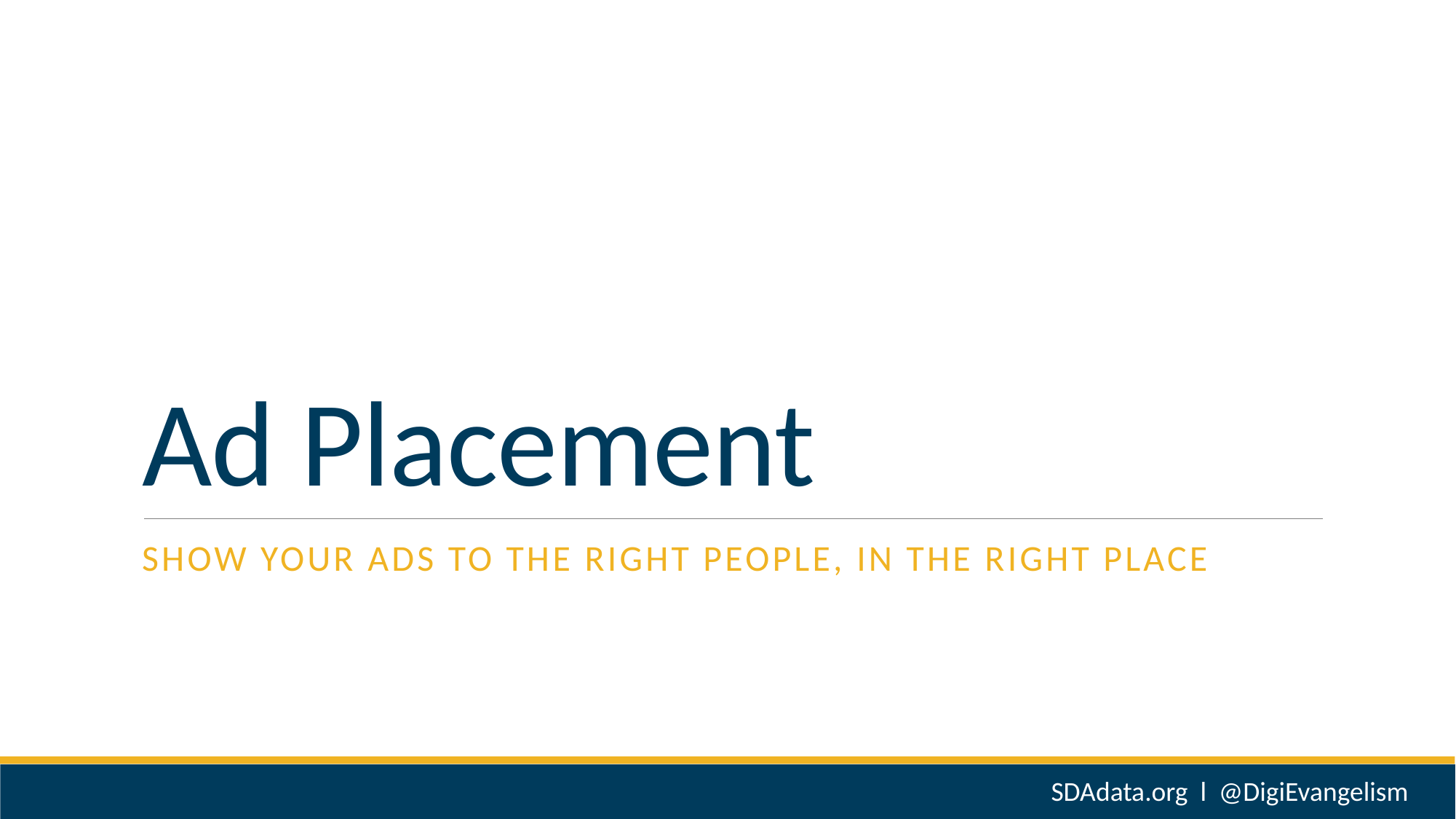

# Ad Placement
Show your ads to the right people, in the right place
SDAdata.org  l  @DigiEvangelism